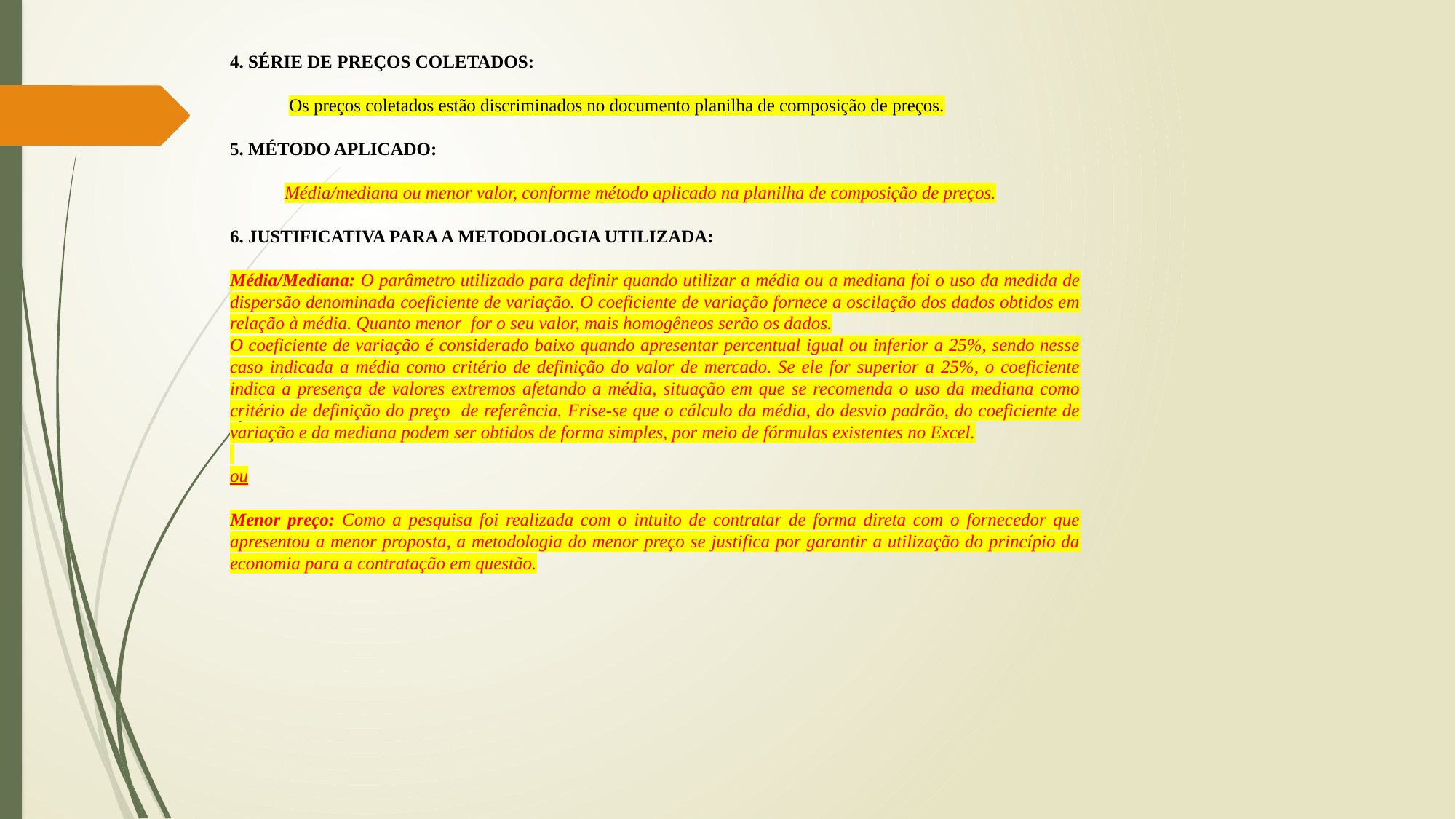

4. SÉRIE DE PREÇOS COLETADOS:

 Os preços coletados estão discriminados no documento planilha de composição de preços.

5. MÉTODO APLICADO:

Média/mediana ou menor valor, conforme método aplicado na planilha de composição de preços.

6. JUSTIFICATIVA PARA A METODOLOGIA UTILIZADA:

Média/Mediana: O parâmetro utilizado para definir quando utilizar a média ou a mediana foi o uso da medida de dispersão denominada coeficiente de variação. O coeficiente de variação fornece a oscilação dos dados obtidos em relação à média. Quanto menor  for o seu valor, mais homogêneos serão os dados.
O coeficiente de variação é considerado baixo quando apresentar percentual igual ou inferior a 25%, sendo nesse caso indicada a média como critério de definição do valor de mercado. Se ele for superior a 25%, o coeficiente indica a presença de valores extremos afetando a média, situação em que se recomenda o uso da mediana como critério de definição do preço  de referência. Frise-se que o cálculo da média, do desvio padrão, do coeficiente de variação e da mediana podem ser obtidos de forma simples, por meio de fórmulas existentes no Excel.

ou
Menor preço: Como a pesquisa foi realizada com o intuito de contratar de forma direta com o fornecedor que apresentou a menor proposta, a metodologia do menor preço se justifica por garantir a utilização do princípio da economia para a contratação em questão.